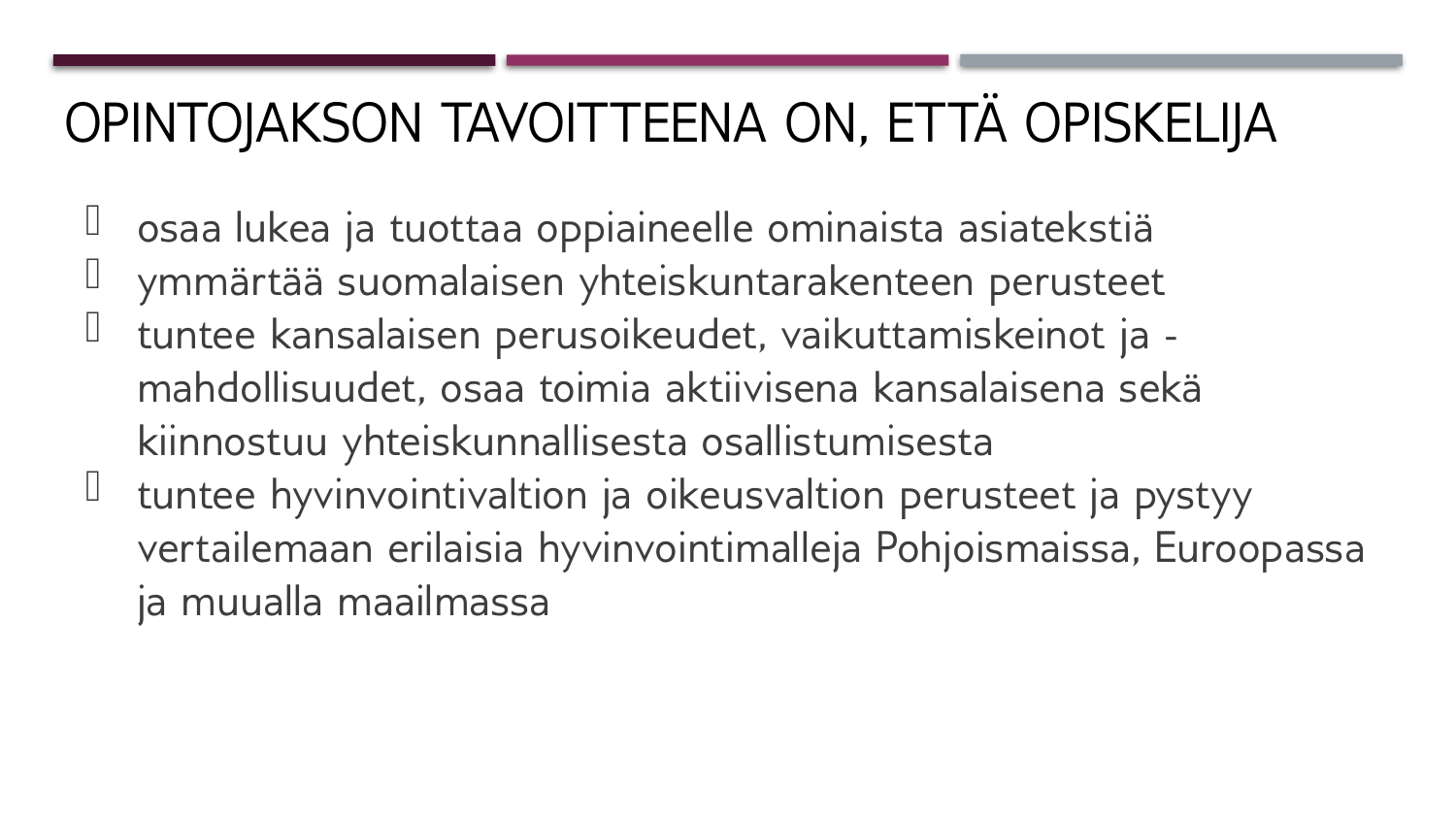

# Opintojakson tavoitteena on, että opiskelija
osaa lukea ja tuottaa oppiaineelle ominaista asiatekstiä
ymmärtää suomalaisen yhteiskuntarakenteen perusteet
tuntee kansalaisen perusoikeudet, vaikuttamiskeinot ja -mahdollisuudet, osaa toimia aktiivisena kansalaisena sekä kiinnostuu yhteiskunnallisesta osallistumisesta
tuntee hyvinvointivaltion ja oikeusvaltion perusteet ja pystyy vertailemaan erilaisia hyvinvointimalleja Pohjoismaissa, Euroopassa ja muualla maailmassa